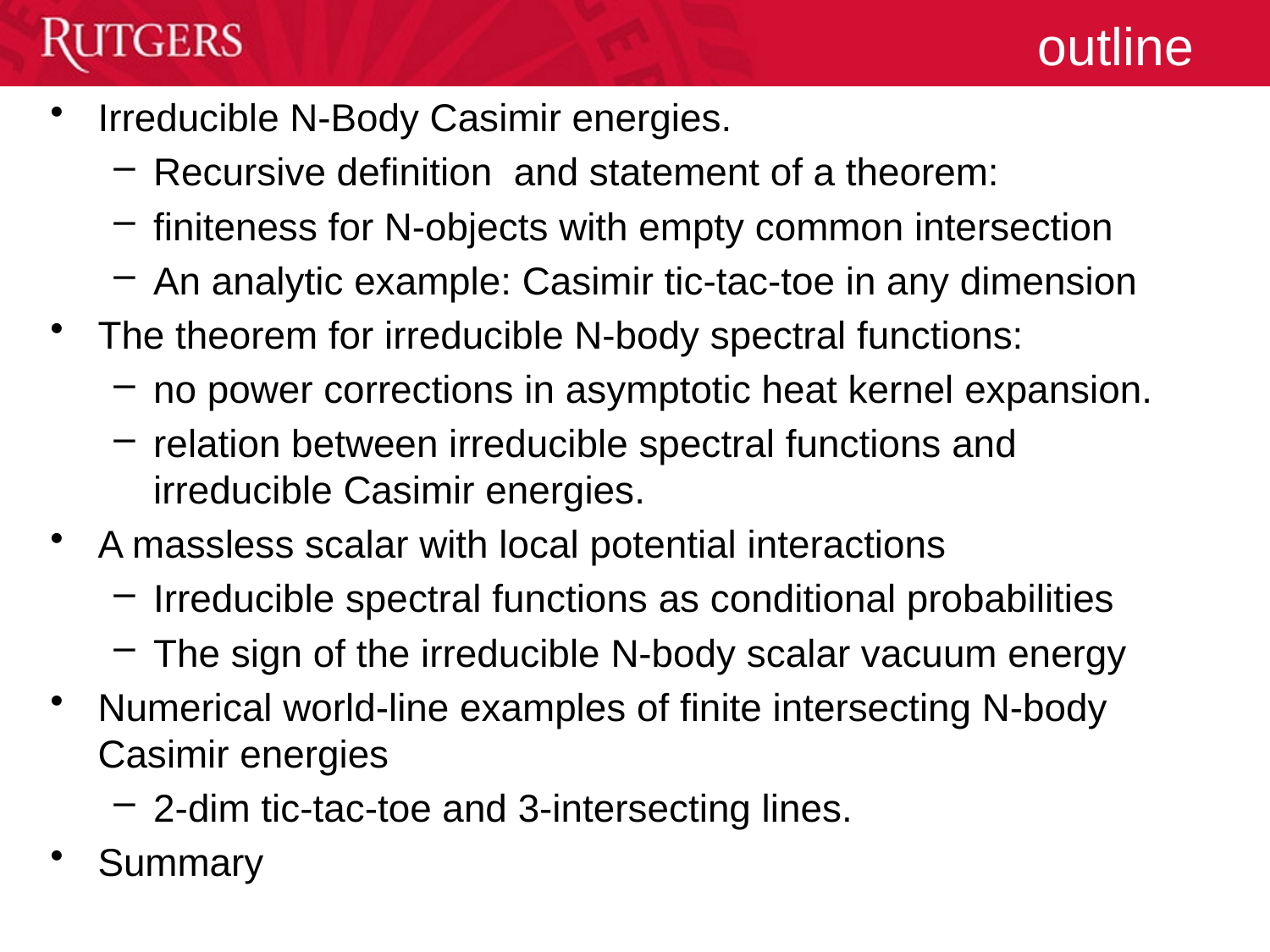

# outline
Irreducible N-Body Casimir energies.
Recursive definition  and statement of a theorem:
finiteness for N-objects with empty common intersection
An analytic example: Casimir tic-tac-toe in any dimension
The theorem for irreducible N-body spectral functions:
no power corrections in asymptotic heat kernel expansion.
relation between irreducible spectral functions and irreducible Casimir energies.
A massless scalar with local potential interactions
Irreducible spectral functions as conditional probabilities
The sign of the irreducible N-body scalar vacuum energy
Numerical world-line examples of finite intersecting N-body Casimir energies
2-dim tic-tac-toe and 3-intersecting lines.
Summary